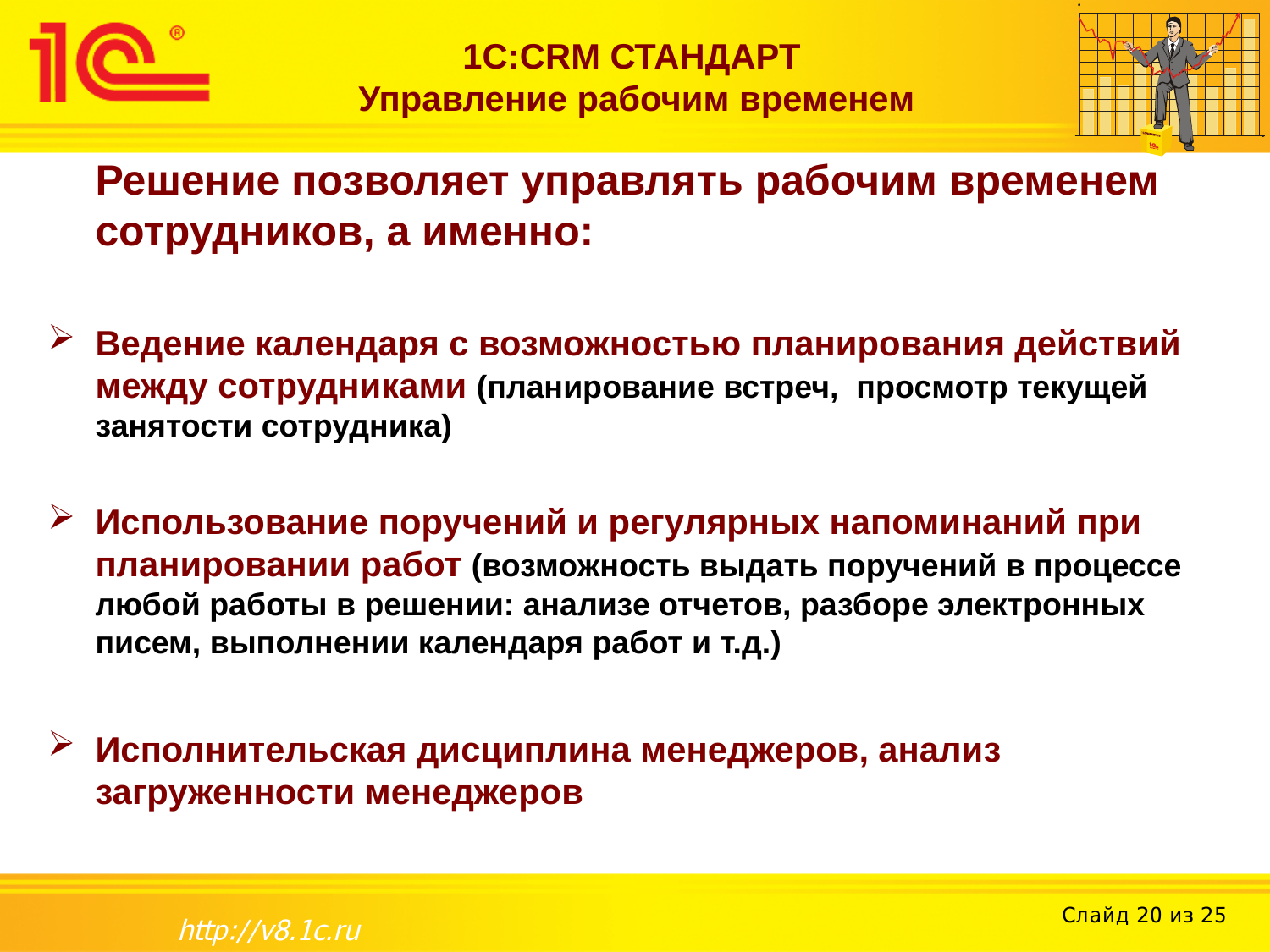

1С:CRM СТАНДАРТ
Управление рабочим временем
	Решение позволяет управлять рабочим временем сотрудников, а именно:

Ведение календаря с возможностью планирования действий между сотрудниками (планирование встреч,  просмотр текущей занятости сотрудника)

Использование поручений и регулярных напоминаний при планировании работ (возможность выдать поручений в процессе любой работы в решении: анализе отчетов, разборе электронных писем, выполнении календаря работ и т.д.)

Исполнительская дисциплина менеджеров, анализ загруженности менеджеров

http://v8.1c.ru